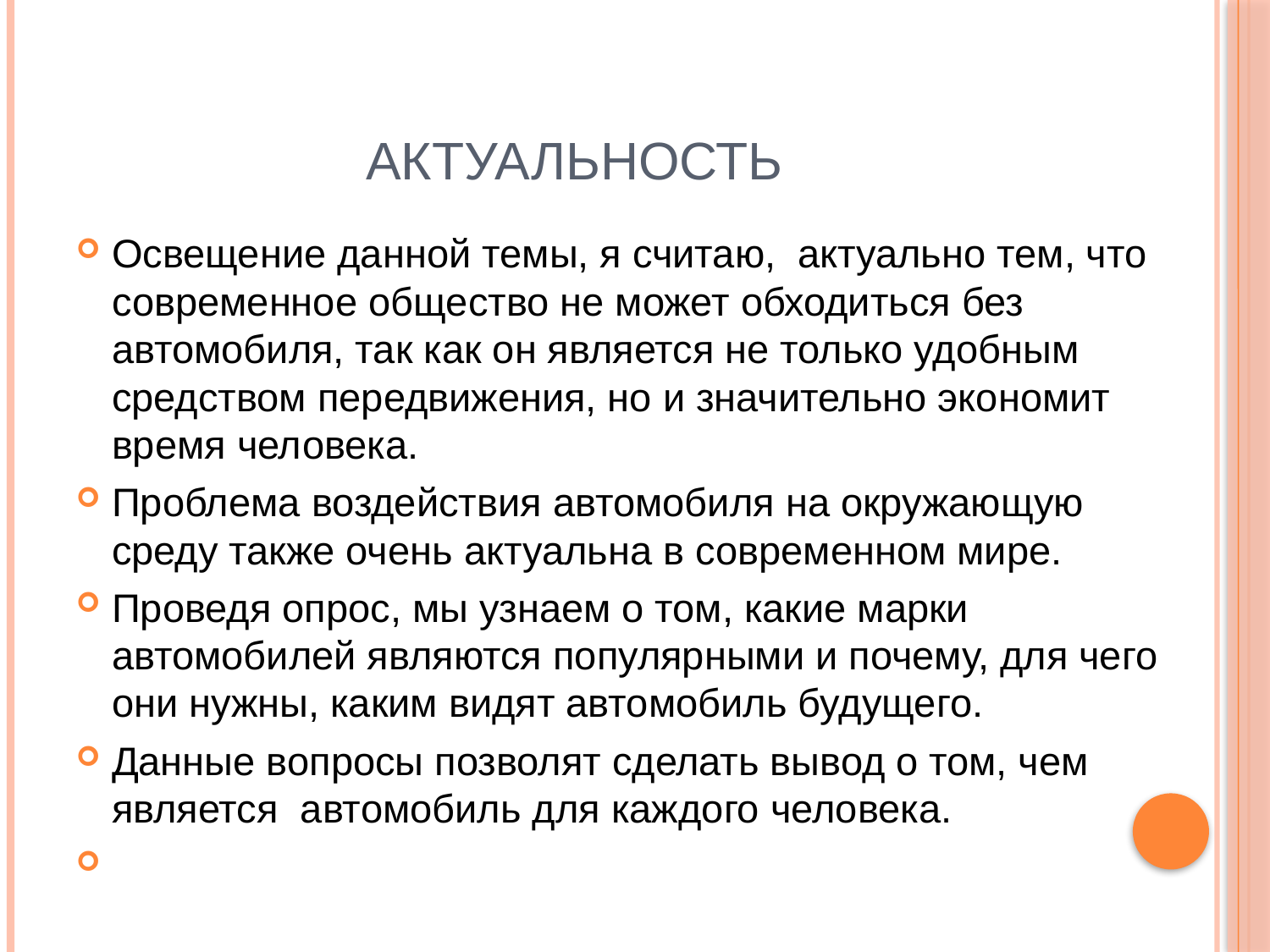

# Актуальность
Освещение данной темы, я считаю,  актуально тем, что современное общество не может обходиться без автомобиля, так как он является не только удобным средством передвижения, но и значительно экономит время человека.
Проблема воздействия автомобиля на окружающую среду также очень актуальна в современном мире.
Проведя опрос, мы узнаем о том, какие марки автомобилей являются популярными и почему, для чего они нужны, каким видят автомобиль будущего.
Данные вопросы позволят сделать вывод о том, чем является  автомобиль для каждого человека.